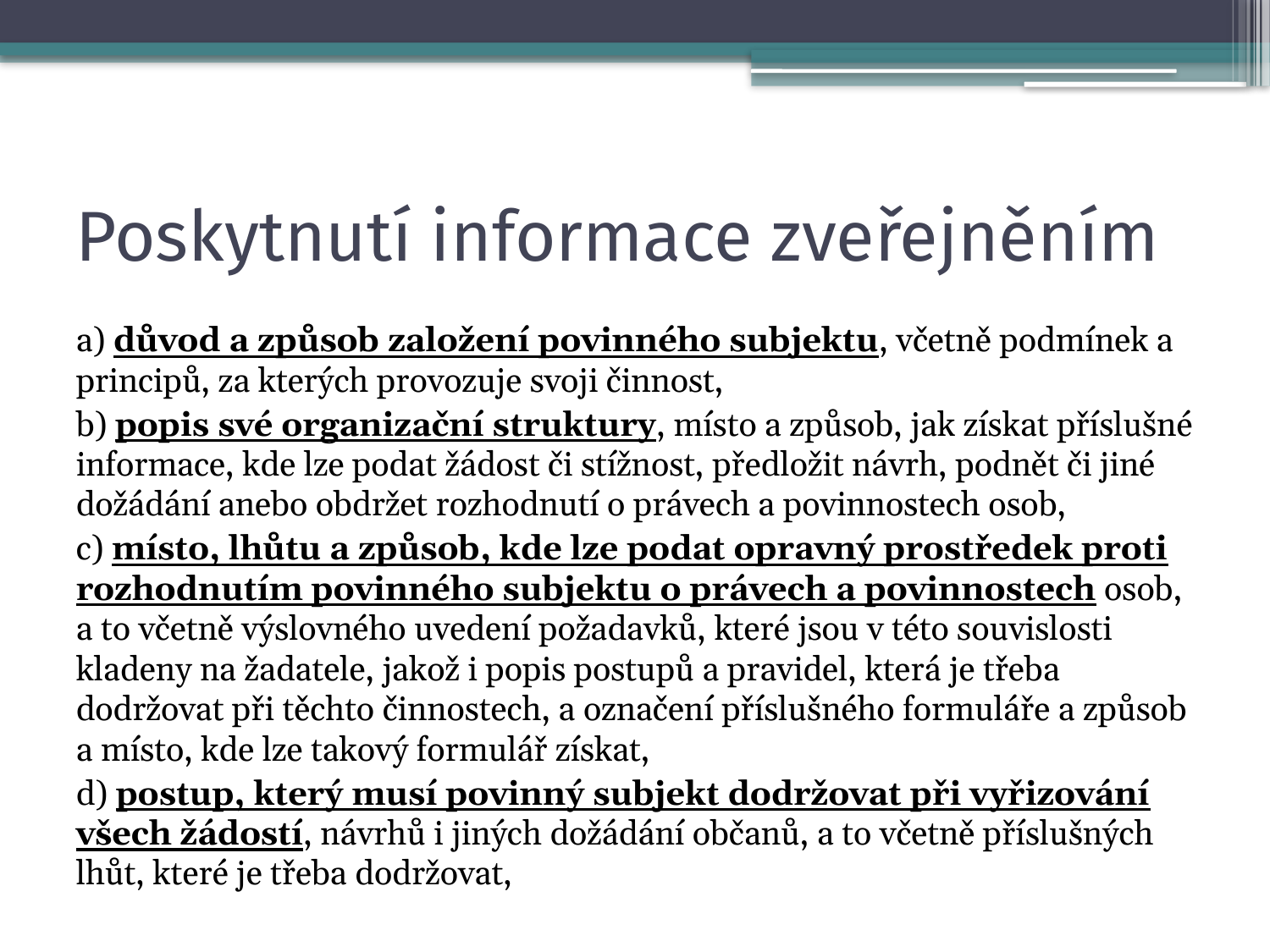

# Poskytnutí informace zveřejněním
a) důvod a způsob založení povinného subjektu, včetně podmínek a principů, za kterých provozuje svoji činnost,
b) popis své organizační struktury, místo a způsob, jak získat příslušné informace, kde lze podat žádost či stížnost, předložit návrh, podnět či jiné dožádání anebo obdržet rozhodnutí o právech a povinnostech osob,
c) místo, lhůtu a způsob, kde lze podat opravný prostředek proti rozhodnutím povinného subjektu o právech a povinnostech osob, a to včetně výslovného uvedení požadavků, které jsou v této souvislosti kladeny na žadatele, jakož i popis postupů a pravidel, která je třeba dodržovat při těchto činnostech, a označení příslušného formuláře a způsob a místo, kde lze takový formulář získat,
d) postup, který musí povinný subjekt dodržovat při vyřizování všech žádostí, návrhů i jiných dožádání občanů, a to včetně příslušných lhůt, které je třeba dodržovat,